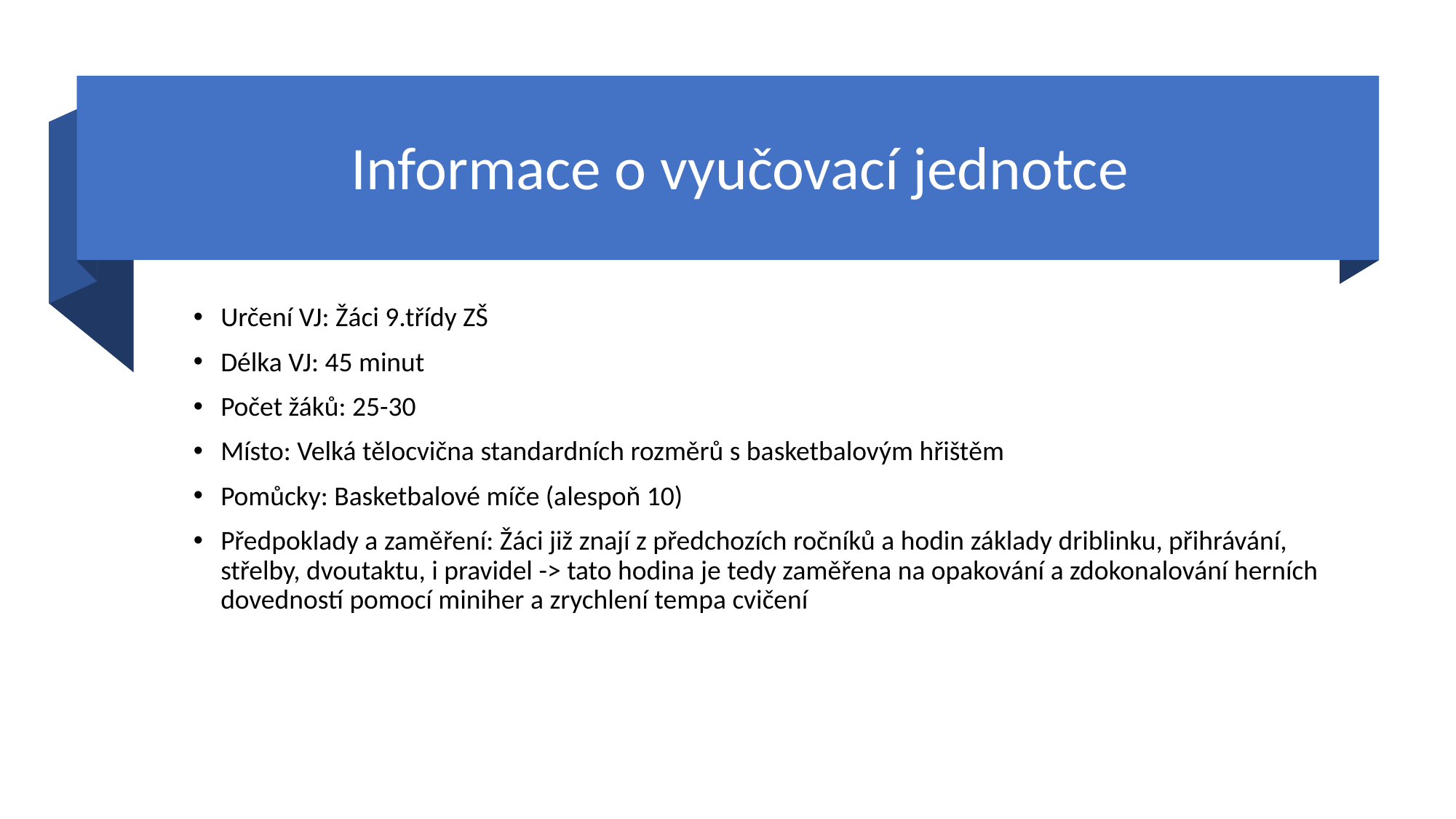

# Informace o vyučovací jednotce
Určení VJ: Žáci 9.třídy ZŠ
Délka VJ: 45 minut
Počet žáků: 25-30
Místo: Velká tělocvična standardních rozměrů s basketbalovým hřištěm
Pomůcky: Basketbalové míče (alespoň 10)
Předpoklady a zaměření: Žáci již znají z předchozích ročníků a hodin základy driblinku, přihrávání, střelby, dvoutaktu, i pravidel -> tato hodina je tedy zaměřena na opakování a zdokonalování herních dovedností pomocí miniher a zrychlení tempa cvičení